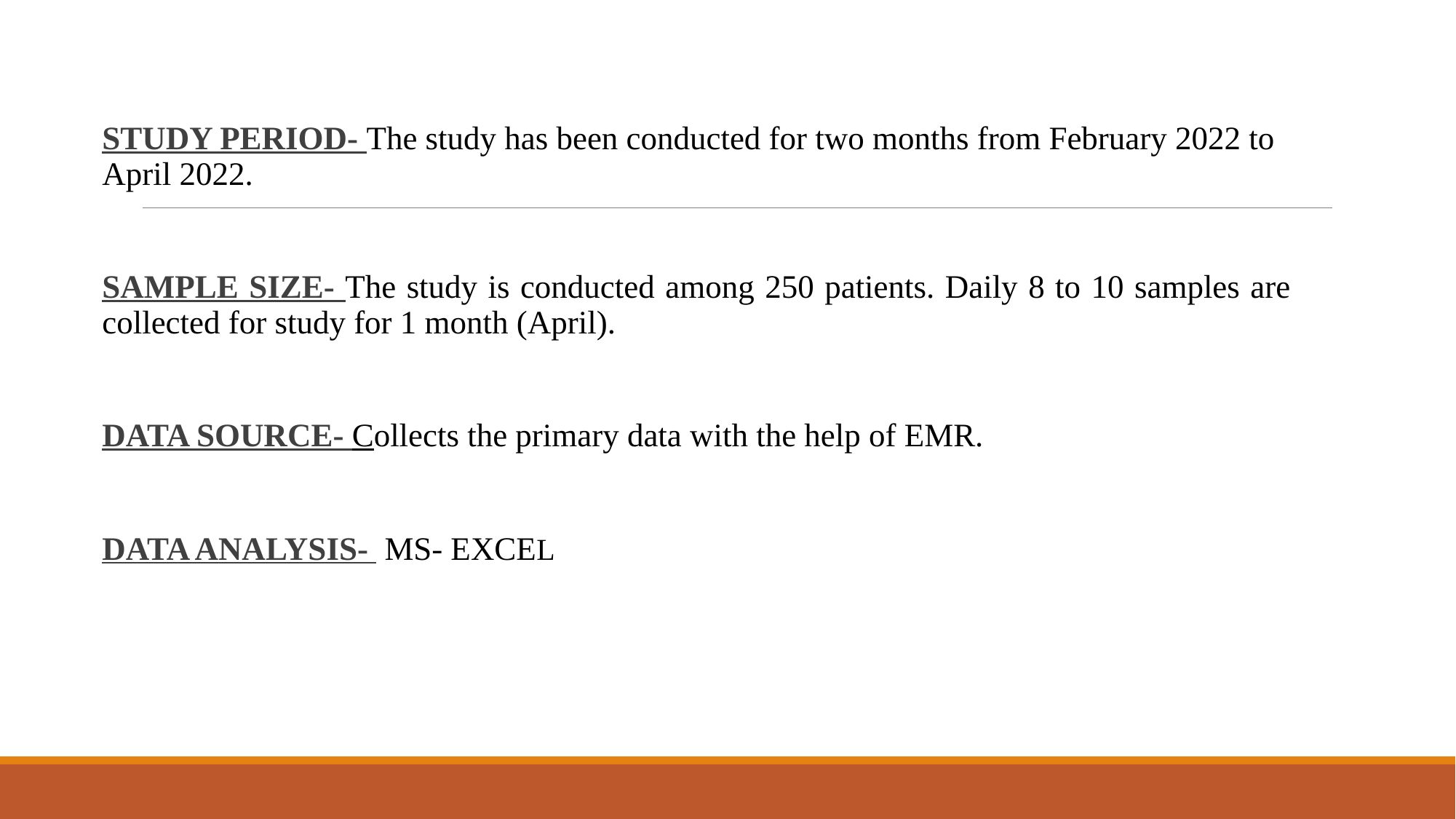

STUDY PERIOD- The study has been conducted for two months from February 2022 to April 2022.

SAMPLE SIZE- The study is conducted among 250 patients. Daily 8 to 10 samples are collected for study for 1 month (April).

DATA SOURCE- Collects the primary data with the help of EMR.

DATA ANALYSIS-  MS- EXCEL